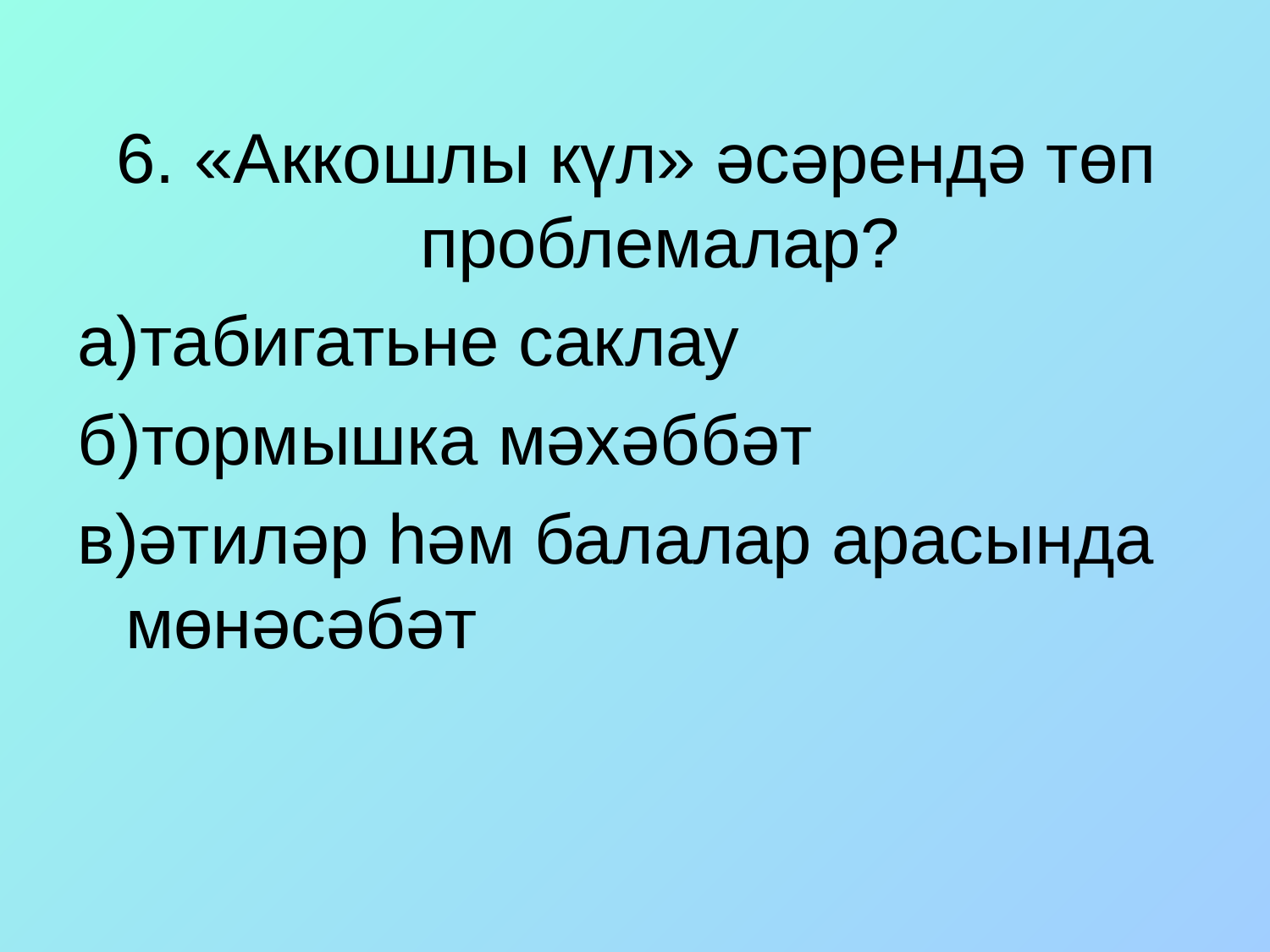

6. «Аккошлы күл» әсәрендә төп проблемалар?
а)табигатьне саклау
б)тормышка мәхәббәт
в)әтиләр һәм балалар арасында мөнәсәбәт